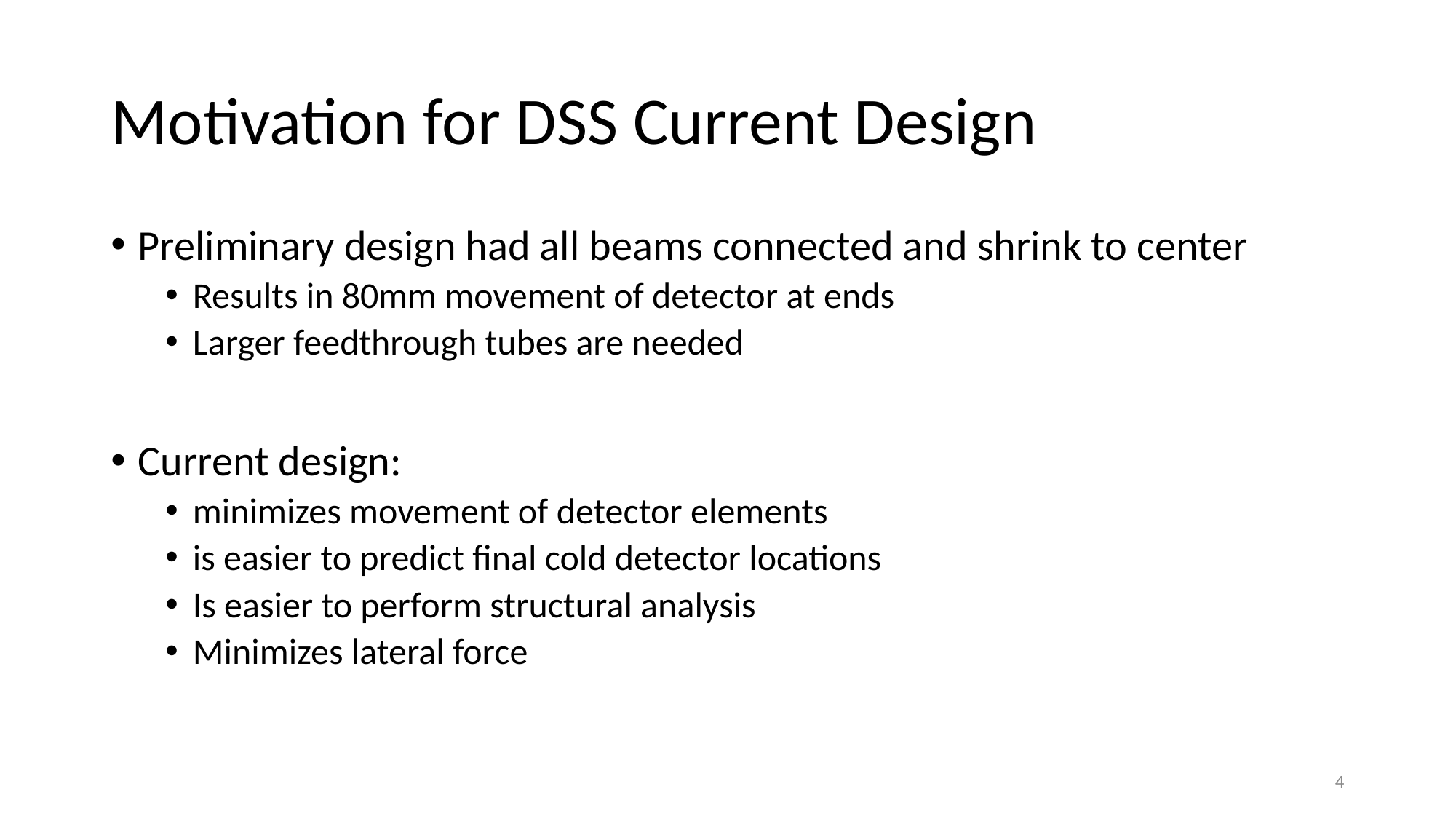

# Motivation for DSS Current Design
Preliminary design had all beams connected and shrink to center
Results in 80mm movement of detector at ends
Larger feedthrough tubes are needed

Current design:
minimizes movement of detector elements
is easier to predict final cold detector locations
Is easier to perform structural analysis
Minimizes lateral force

4